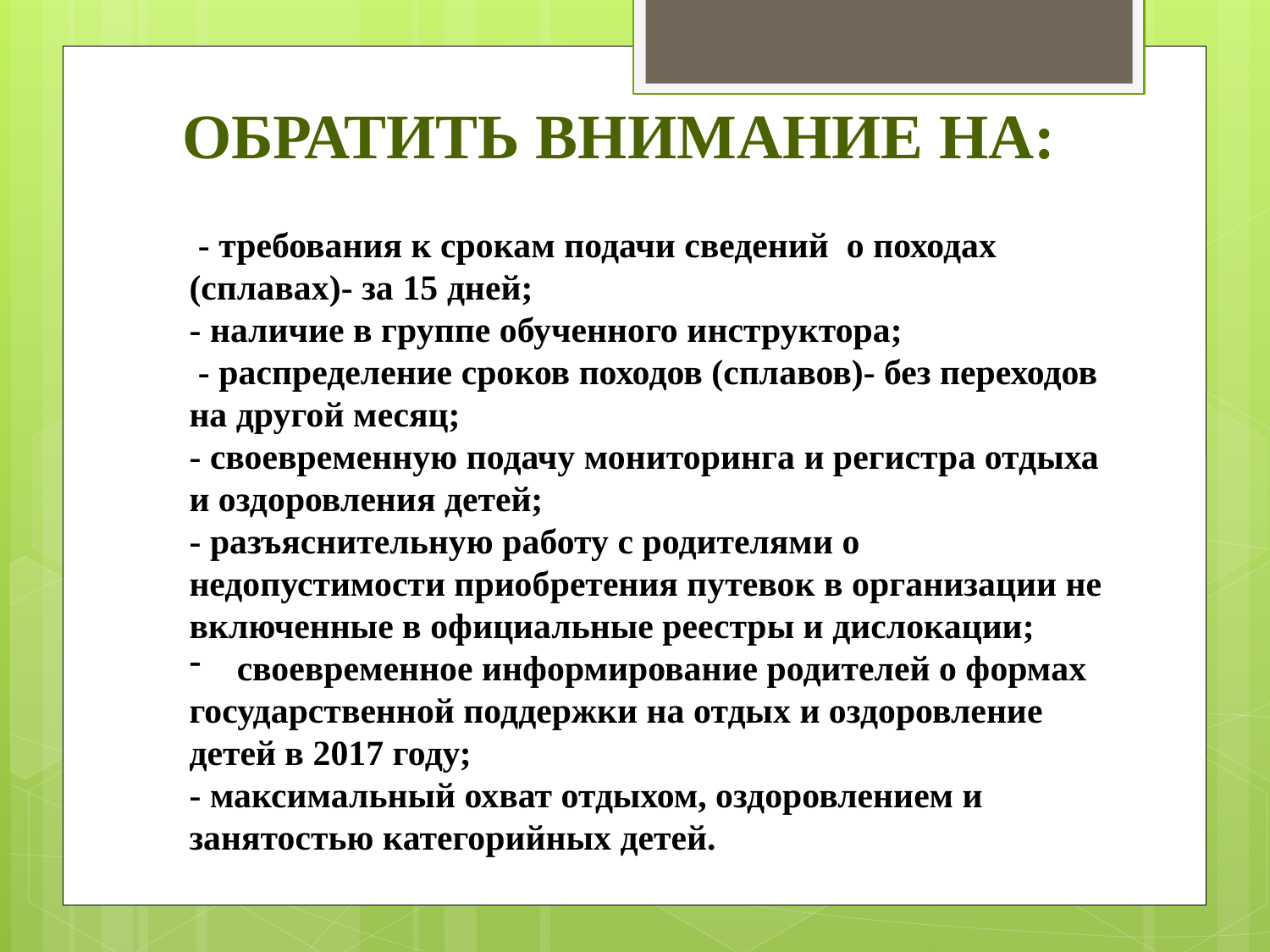

ОБРАТИТЬ ВНИМАНИЕ НА:
 - требования к срокам подачи сведений  о походах (сплавах)- за 15 дней;
- наличие в группе обученного инструктора;
 - распределение сроков походов (сплавов)- без переходов на другой месяц;
- своевременную подачу мониторинга и регистра отдыха и оздоровления детей;
- разъяснительную работу с родителями о недопустимости приобретения путевок в организации не включенные в официальные реестры и дислокации;
своевременное информирование родителей о формах
государственной поддержки на отдых и оздоровление детей в 2017 году;
- максимальный охват отдыхом, оздоровлением и занятостью категорийных детей.